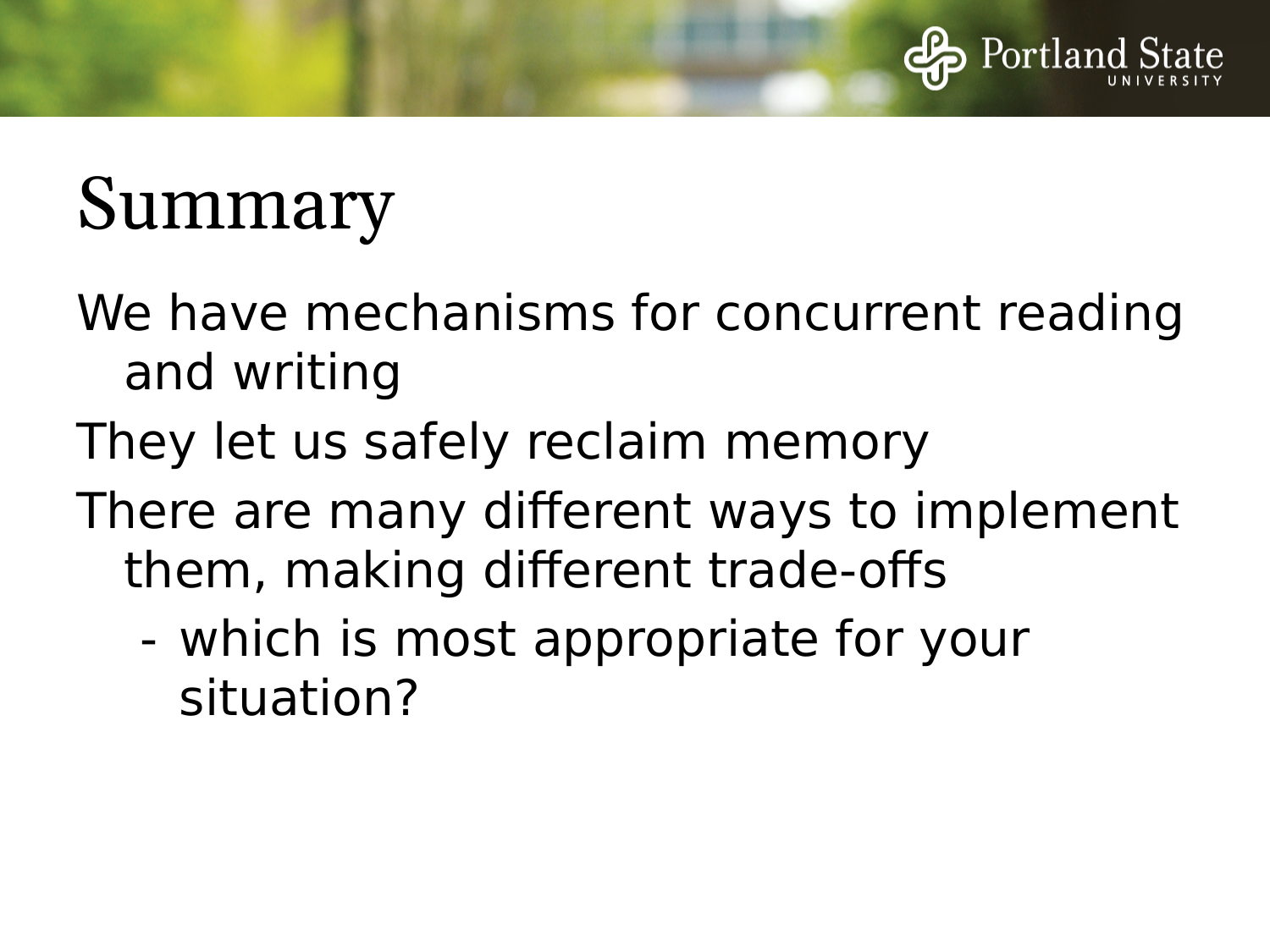

# Summary
We have mechanisms for concurrent reading and writing
They let us safely reclaim memory
There are many different ways to implement them, making different trade-offs
-	which is most appropriate for your situation?